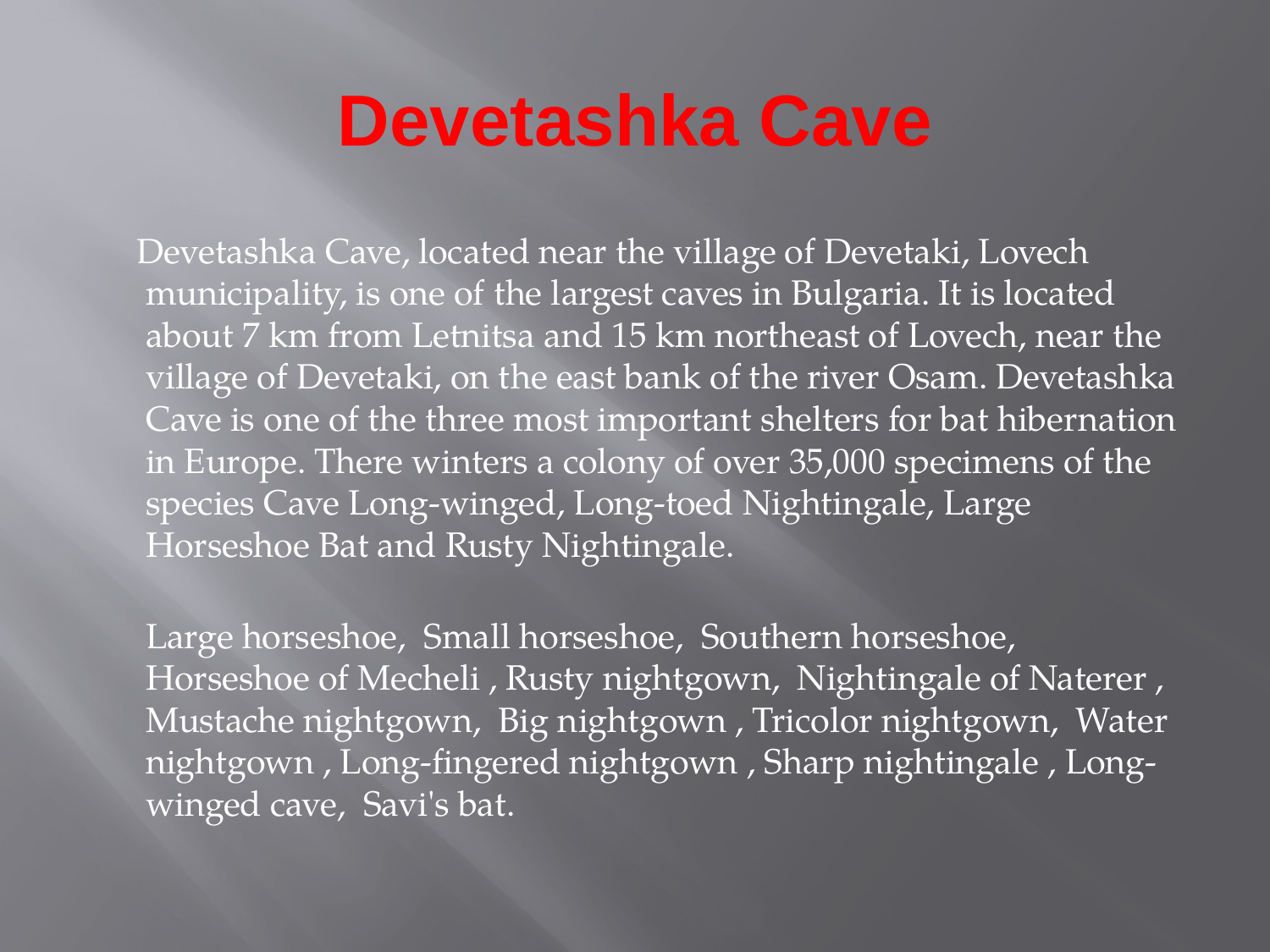

# Devetashka Cave
     Devetashka Cave, located near the village of Devetaki, Lovech municipality, is one of the largest caves in Bulgaria. It is located about 7 km from Letnitsa and 15 km northeast of Lovech, near the village of Devetaki, on the east bank of the river Osam. Devetashka Cave is one of the three most important shelters for bat hibernation in Europe. There winters a colony of over 35,000 specimens of the species Cave Long-winged, Long-toed Nightingale, Large Horseshoe Bat and Rusty Nightingale.
Large horseshoe,  Small horseshoe,  Southern horseshoe,  Horseshoe of Mecheli , Rusty nightgown,  Nightingale of Naterer , Mustache nightgown,  Big nightgown , Tricolor nightgown,  Water nightgown , Long-fingered nightgown , Sharp nightingale , Long-winged cave,  Savi's bat.